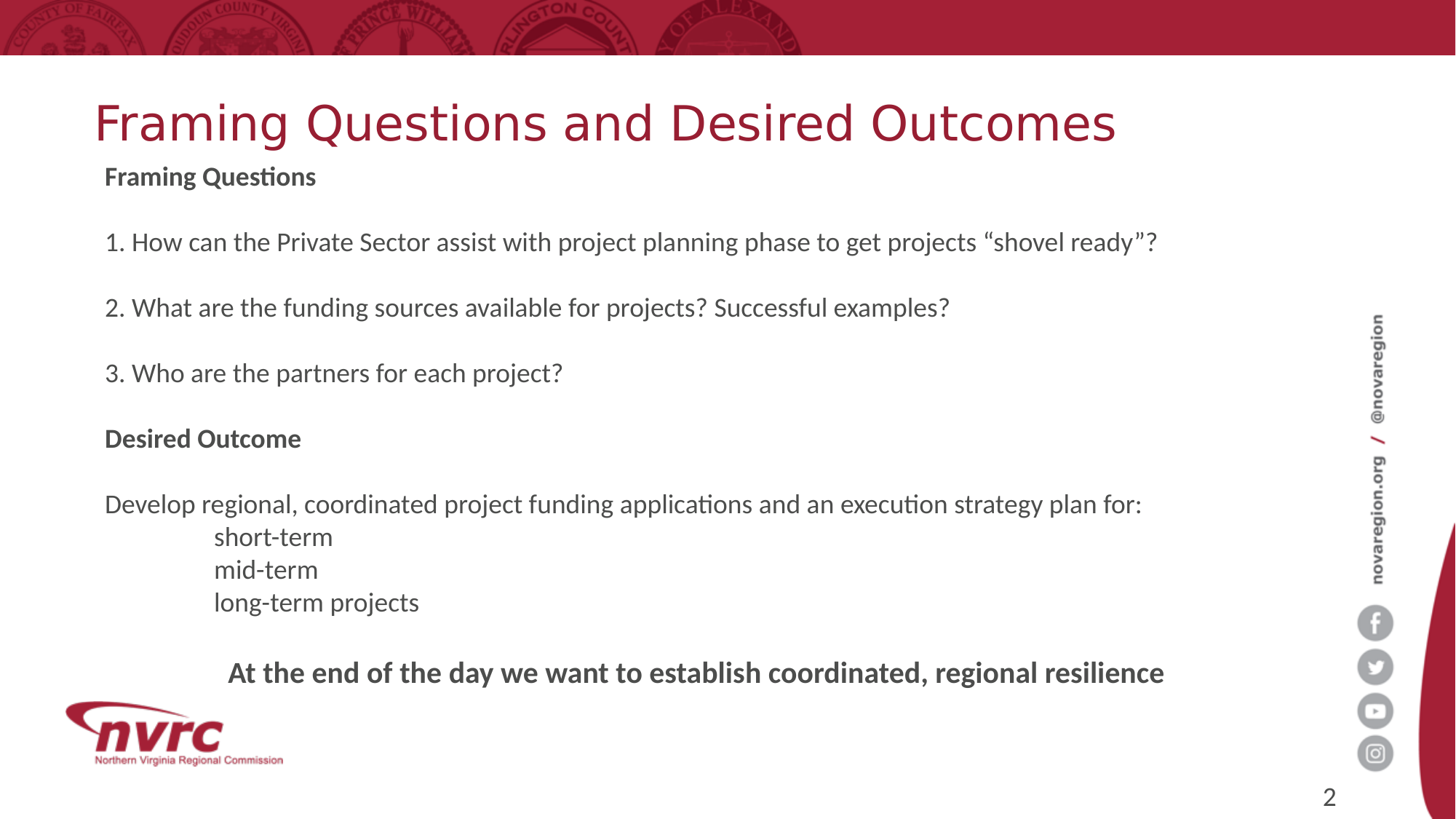

# Framing Questions and Desired Outcomes
Framing Questions

1. How can the Private Sector assist with project planning phase to get projects “shovel ready”?

2. What are the funding sources available for projects? Successful examples?

3. Who are the partners for each project?

Desired Outcome

Develop regional, coordinated project funding applications and an execution strategy plan for:
	short-term
	mid-term
	long-term projects
At the end of the day we want to establish coordinated, regional resilience
2